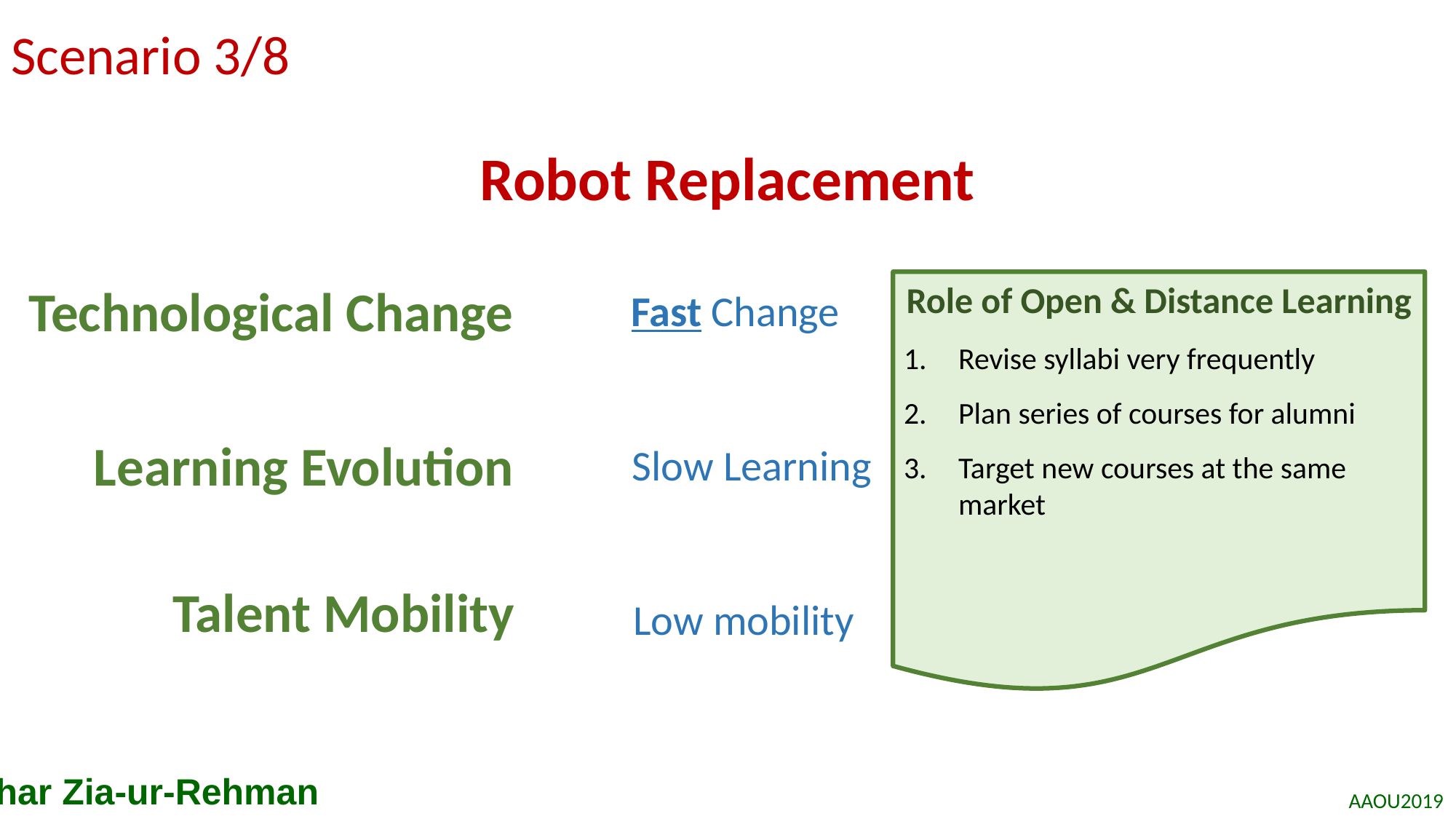

# Scenario 3/8
Robot Replacement
Technological Change
Role of Open & Distance Learning
Revise syllabi very frequently
Plan series of courses for alumni
Target new courses at the same market
Fast Change
Learning Evolution
Slow Learning
Talent Mobility
Low mobility
Azhar Zia-ur-Rehman
AAOU2019